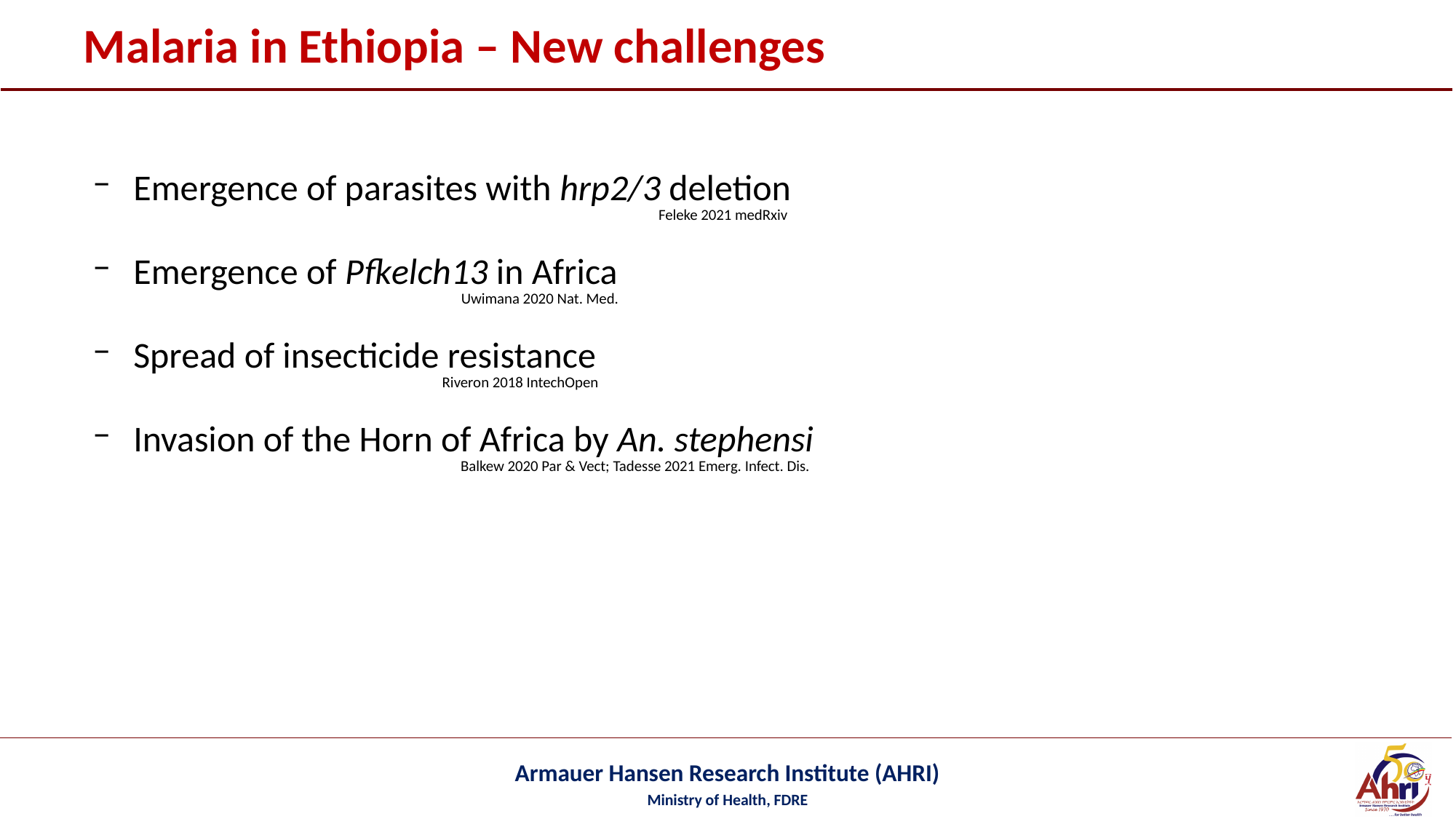

# Malaria in Ethiopia – New challenges
Emergence of parasites with hrp2/3 deletion
Emergence of Pfkelch13 in Africa
Spread of insecticide resistance
Invasion of the Horn of Africa by An. stephensi
Feleke 2021 medRxiv
Uwimana 2020 Nat. Med.
Riveron 2018 IntechOpen
Balkew 2020 Par & Vect; Tadesse 2021 Emerg. Infect. Dis.